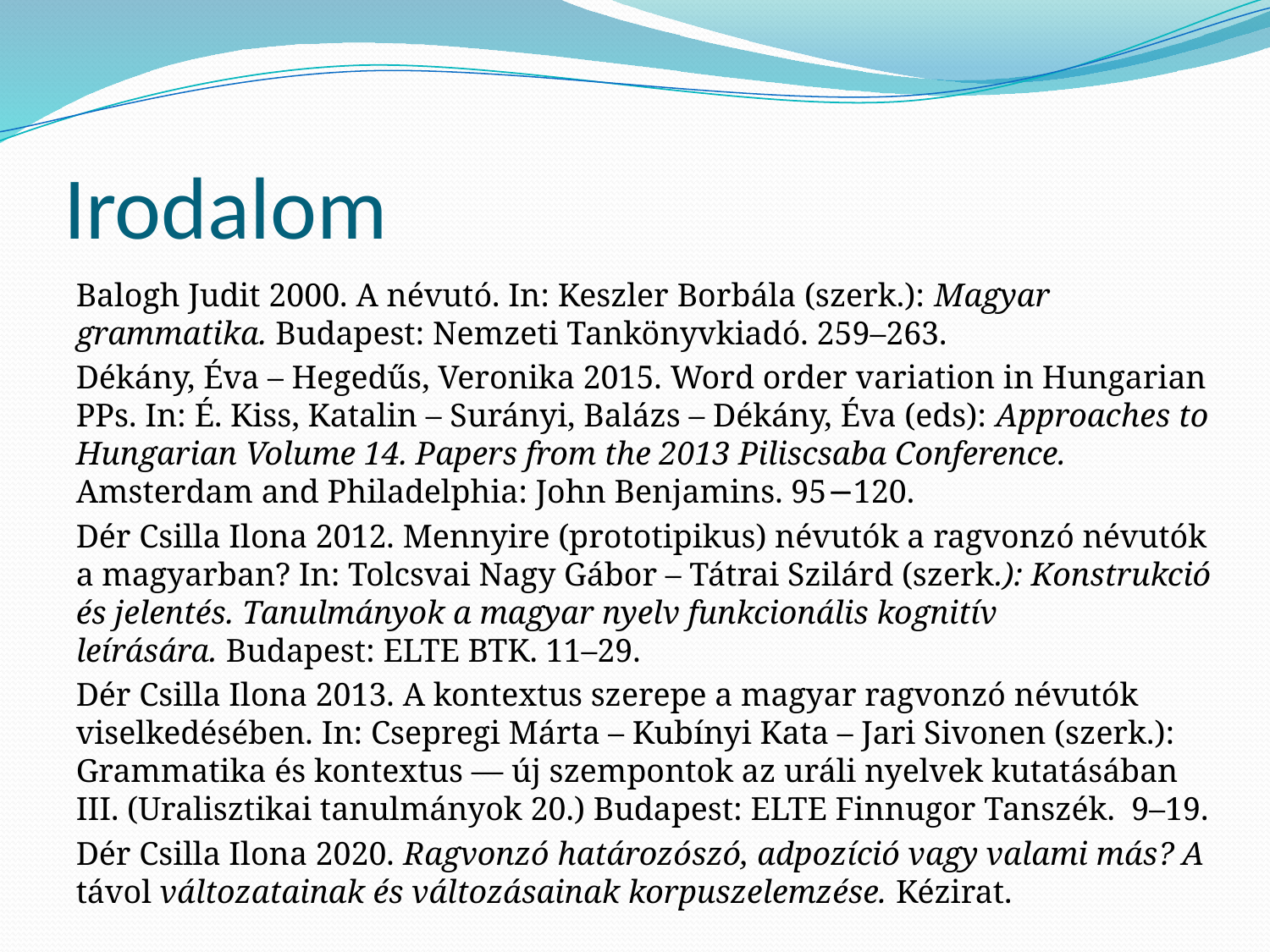

# Irodalom
Balogh Judit 2000. A névutó. In: Keszler Borbála (szerk.): Magyar grammatika. Budapest: Nemzeti Tankönyvkiadó. 259–263.
Dékány, Éva – Hegedűs, Veronika 2015. Word order variation in Hungarian PPs. In: É. Kiss, Katalin – Surányi, Balázs – Dékány, Éva (eds): Approaches to Hungarian Volume 14. Papers from the 2013 Piliscsaba Conference. Amsterdam and Philadelphia: John Benjamins. 95−120.
Dér Csilla Ilona 2012. Mennyire (prototipikus) névutók a ragvonzó névutók a magyarban? In: Tolcsvai Nagy Gábor – Tátrai Szilárd (szerk.): Konstrukció és jelentés. Tanulmányok a magyar nyelv funkcionális kognitív leírására. Budapest: ELTE BTK. 11–29.
Dér Csilla Ilona 2013. A kontextus szerepe a magyar ragvonzó névutók viselkedésében. In: Csepregi Márta – Kubínyi Kata – Jari Sivonen (szerk.): Grammatika és kontextus — új szempontok az uráli nyelvek kutatásában III. (Uralisztikai tanulmányok 20.) Budapest: ELTE Finnugor Tanszék.  9–19.
Dér Csilla Ilona 2020. Ragvonzó határozószó, adpozíció vagy valami más? A távol változatainak és változásainak korpuszelemzése. Kézirat.